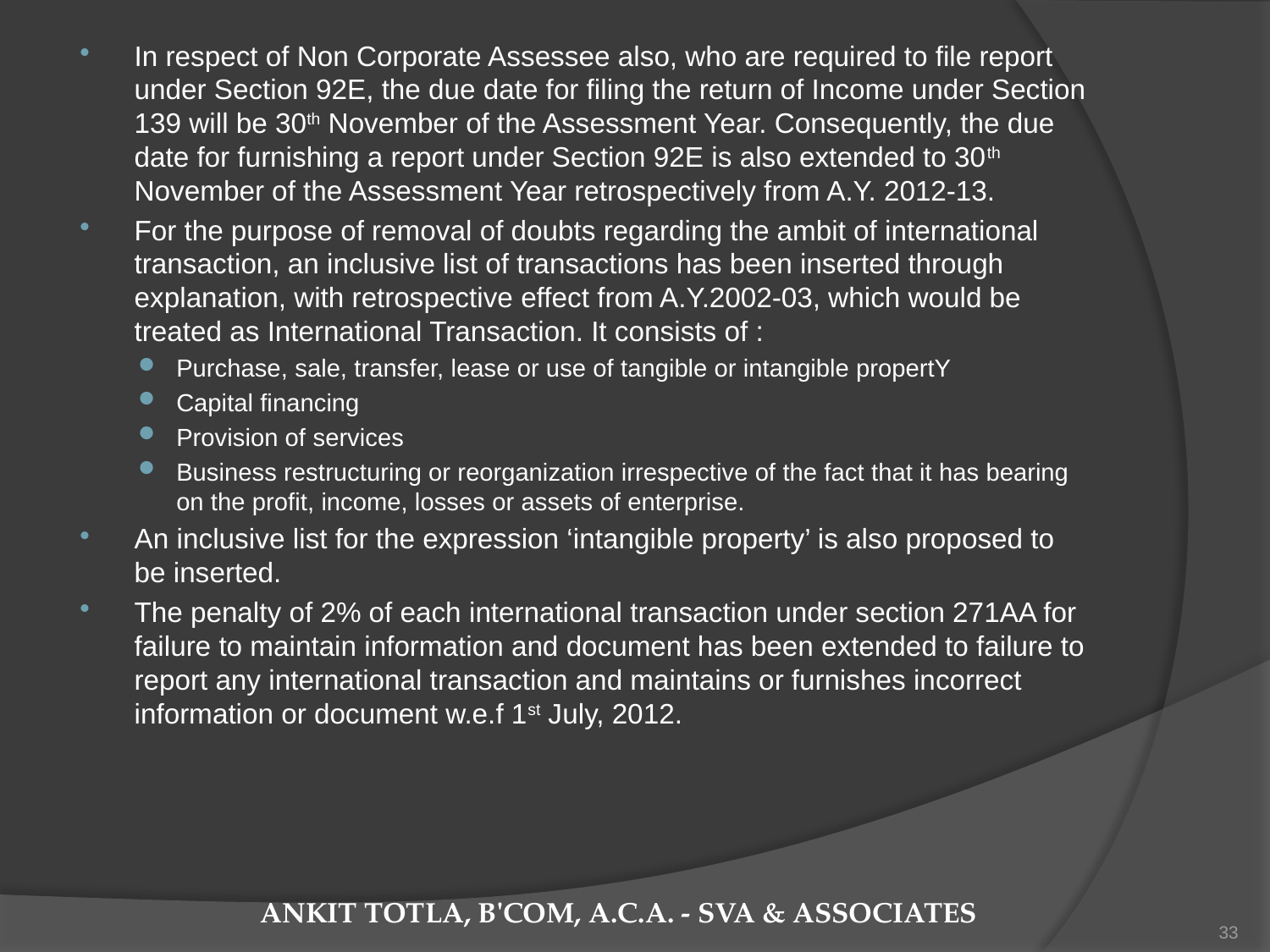

In respect of Non Corporate Assessee also, who are required to file report under Section 92E, the due date for filing the return of Income under Section 139 will be 30th November of the Assessment Year. Consequently, the due date for furnishing a report under Section 92E is also extended to 30th November of the Assessment Year retrospectively from A.Y. 2012-13.
For the purpose of removal of doubts regarding the ambit of international transaction, an inclusive list of transactions has been inserted through explanation, with retrospective effect from A.Y.2002-03, which would be treated as International Transaction. It consists of :
Purchase, sale, transfer, lease or use of tangible or intangible propertY
Capital financing
Provision of services
Business restructuring or reorganization irrespective of the fact that it has bearing on the profit, income, losses or assets of enterprise.
An inclusive list for the expression ‘intangible property’ is also proposed to be inserted.
The penalty of 2% of each international transaction under section 271AA for failure to maintain information and document has been extended to failure to report any international transaction and maintains or furnishes incorrect information or document w.e.f 1st July, 2012.
ANKIT TOTLA, B'COM, A.C.A. - SVA & ASSOCIATES
33